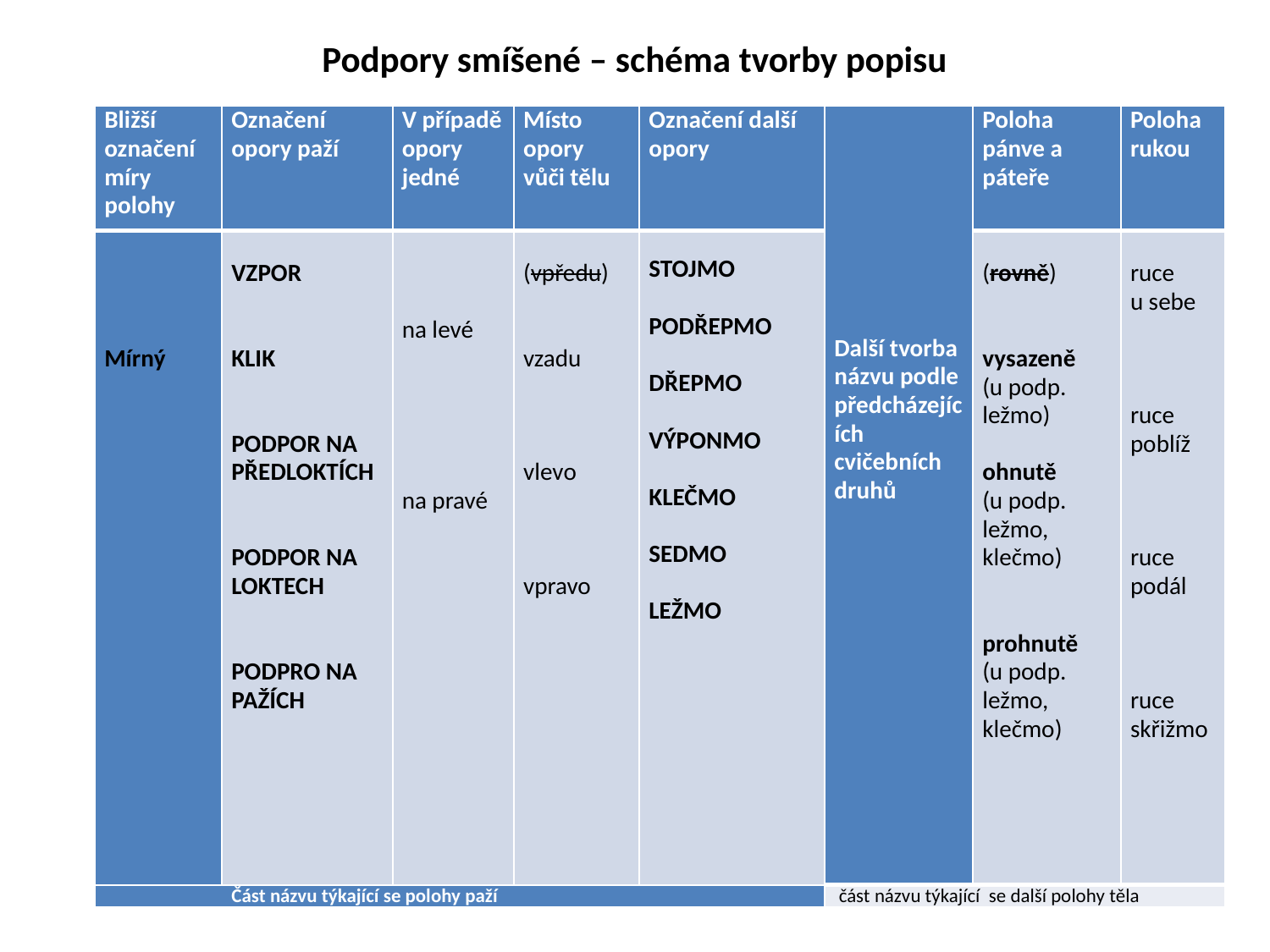

# Podpory smíšené – schéma tvorby popisu
| Bližší označení míry polohy | Označení opory paží | V případě opory jedné | Místo opory vůči tělu | Označení další opory | Další tvorba názvu podle předcházejících cvičebních druhů | Poloha pánve a páteře | Poloha rukou |
| --- | --- | --- | --- | --- | --- | --- | --- |
| Mírný | VZPOR   KLIK   PODPOR NA PŘEDLOKTÍCH   PODPOR NA LOKTECH   PODPRO NA PAŽÍCH | na levé           na pravé | (vpředu)     vzadu       vlevo       vpravo | STOJMO   PODŘEPMO   DŘEPMO   VÝPONMO   KLEČMO   SEDMO   LEŽMO |  | (rovně)     vysazeně (u podp. ležmo)   ohnutě (u podp. ležmo, klečmo)     prohnutě (u podp. ležmo, klečmo) | ruce u sebe   ruce poblíž   ruce podál   ruce skřižmo |
| Část názvu týkající se polohy paží |  |  |  |  | část názvu týkající se další polohy těla |  |  |